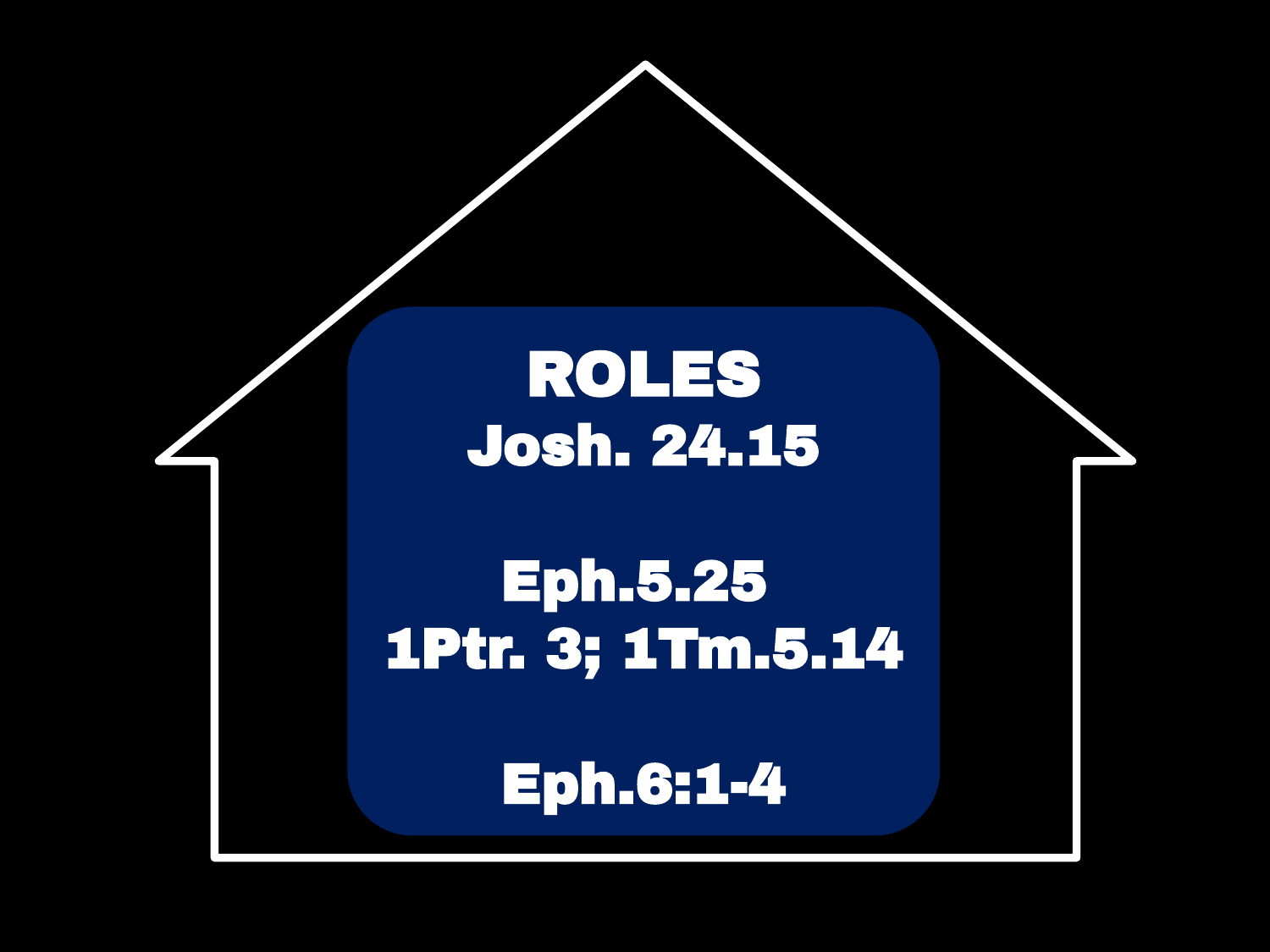

#

ROLES
Josh. 24.15

Eph.5.25
1Ptr. 3; 1Tm.5.14

Eph.6:1-4